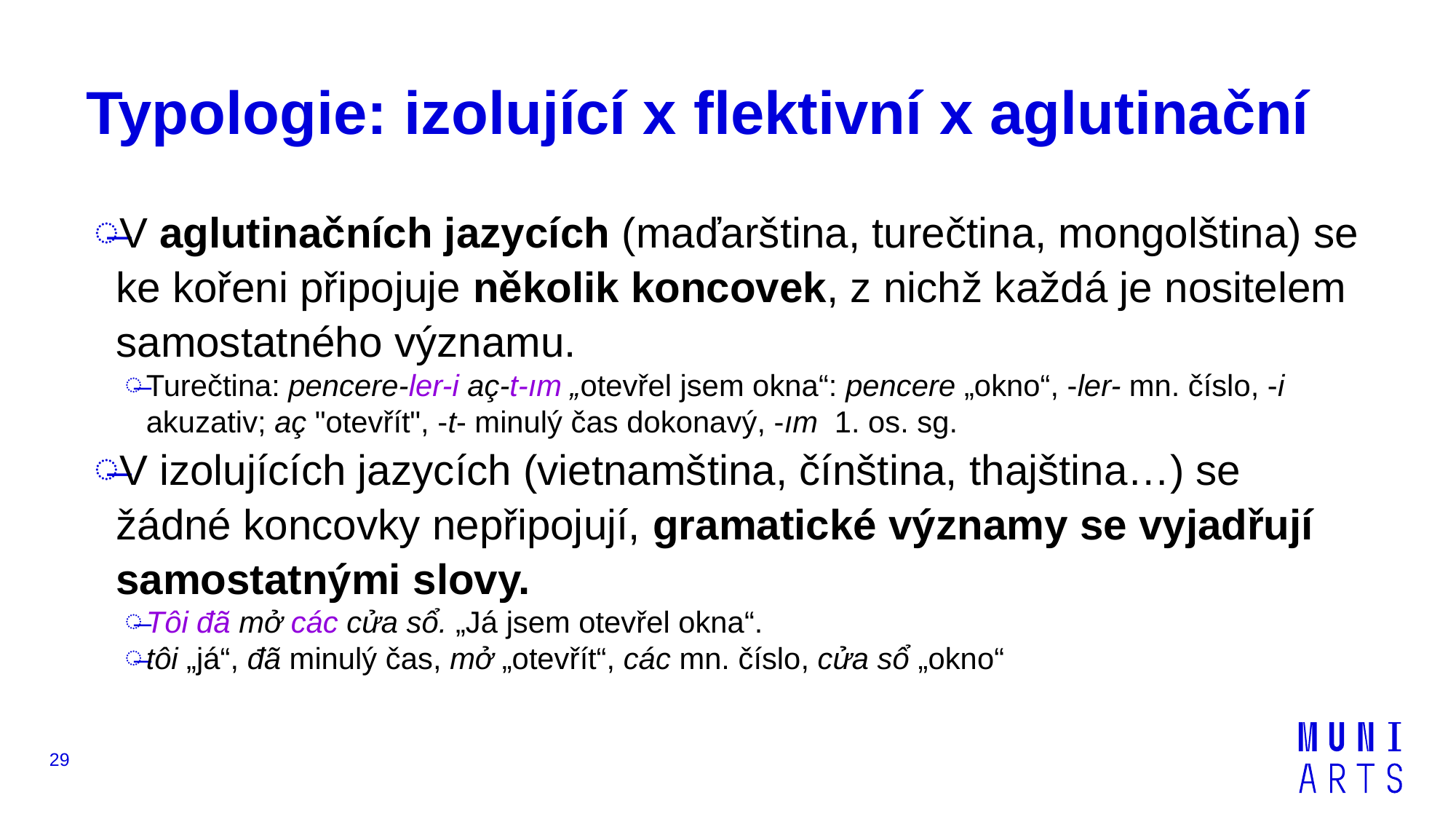

# Typologie: izolující x flektivní x aglutinační
V aglutinačních jazycích (maďarština, turečtina, mongolština) se ke kořeni připojuje několik koncovek, z nichž každá je nositelem samostatného významu.
Turečtina: pencere-ler-i aç-t-ım „otevřel jsem okna“: pencere „okno“, -ler- mn. číslo, -i akuzativ; aç "otevřít", -t- minulý čas dokonavý, -ım  1. os. sg.
V izolujících jazycích (vietnamština, čínština, thajština…) se žádné koncovky nepřipojují, gramatické významy se vyjadřují samostatnými slovy.
Tôi đã mở các cửa sổ. „Já jsem otevřel okna“.
tôi „já“, đã minulý čas, mở „otevřít“, các mn. číslo, cửa sổ „okno“
29